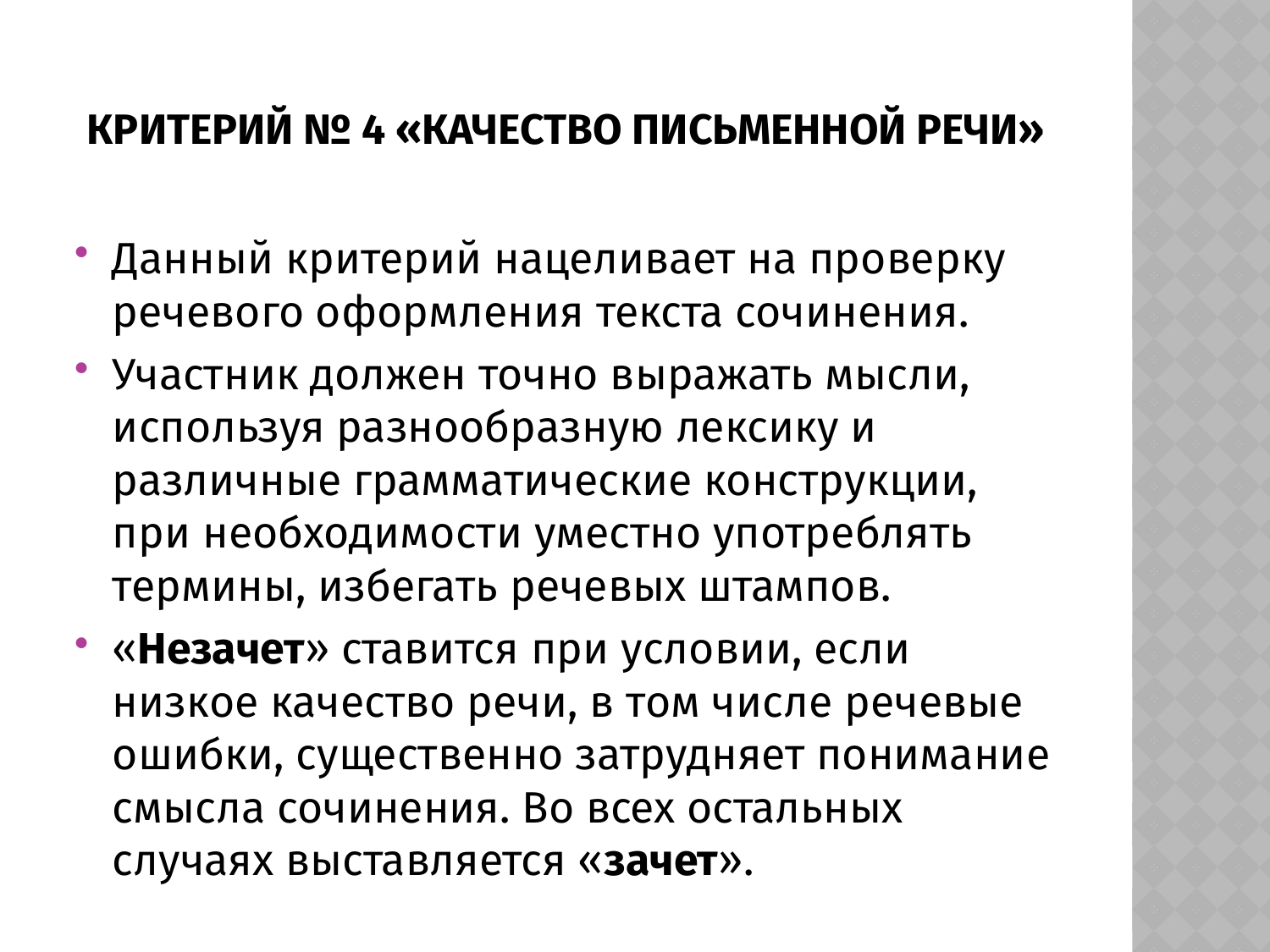

# Критерий № 4 «Качество письменной речи»
Данный критерий нацеливает на проверку речевого оформления текста сочинения.
Участник должен точно выражать мысли, используя разнообразную лексику и различные грамматические конструкции, при необходимости уместно употреблять термины, избегать речевых штампов.
«Незачет» ставится при условии, если низкое качество речи, в том числе речевые ошибки, существенно затрудняет понимание смысла сочинения. Во всех остальных случаях выставляется «зачет».